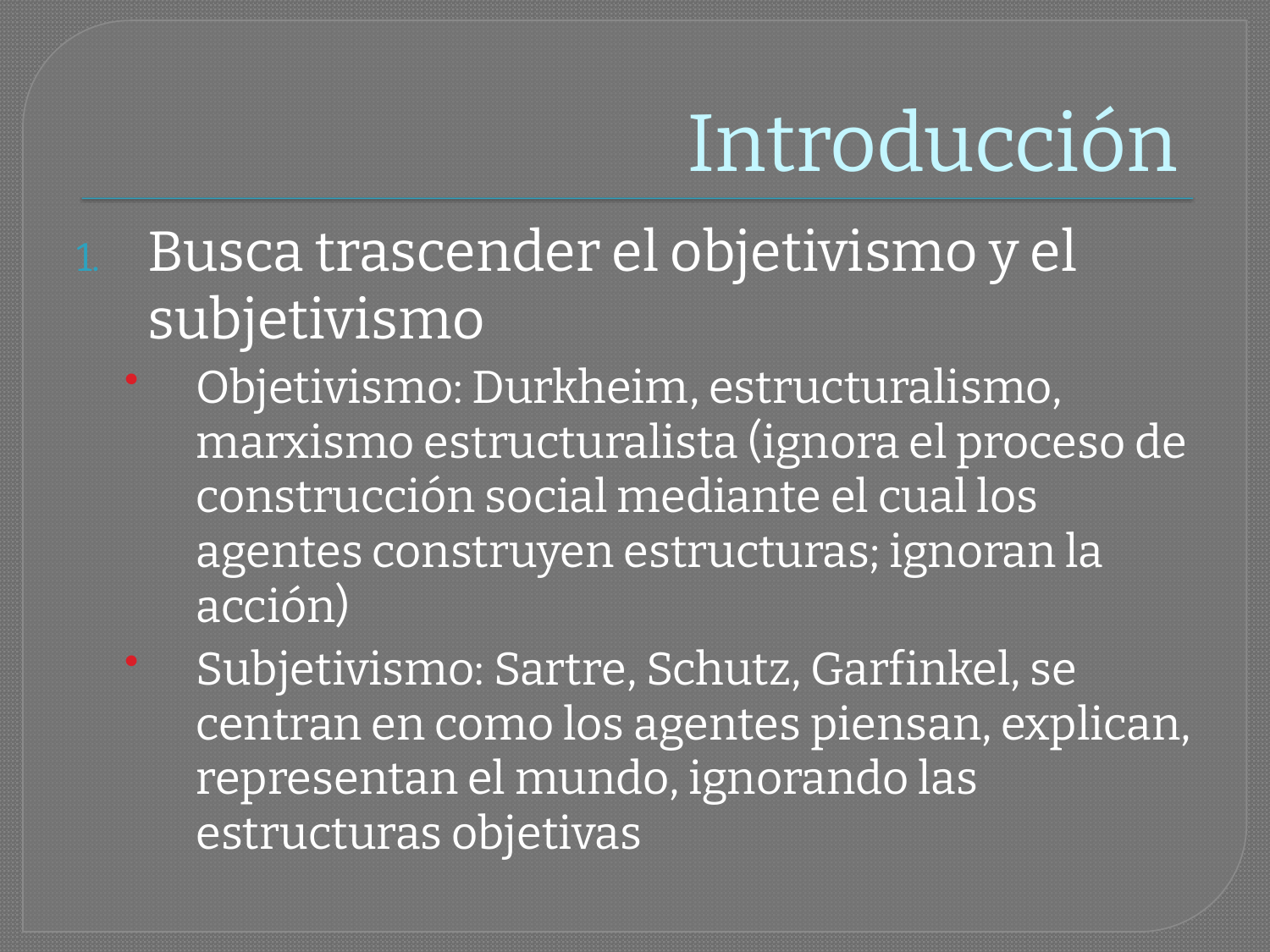

# Introducción
Busca trascender el objetivismo y el subjetivismo
Objetivismo: Durkheim, estructuralismo, marxismo estructuralista (ignora el proceso de construcción social mediante el cual los agentes construyen estructuras; ignoran la acción)
Subjetivismo: Sartre, Schutz, Garfinkel, se centran en como los agentes piensan, explican, representan el mundo, ignorando las estructuras objetivas